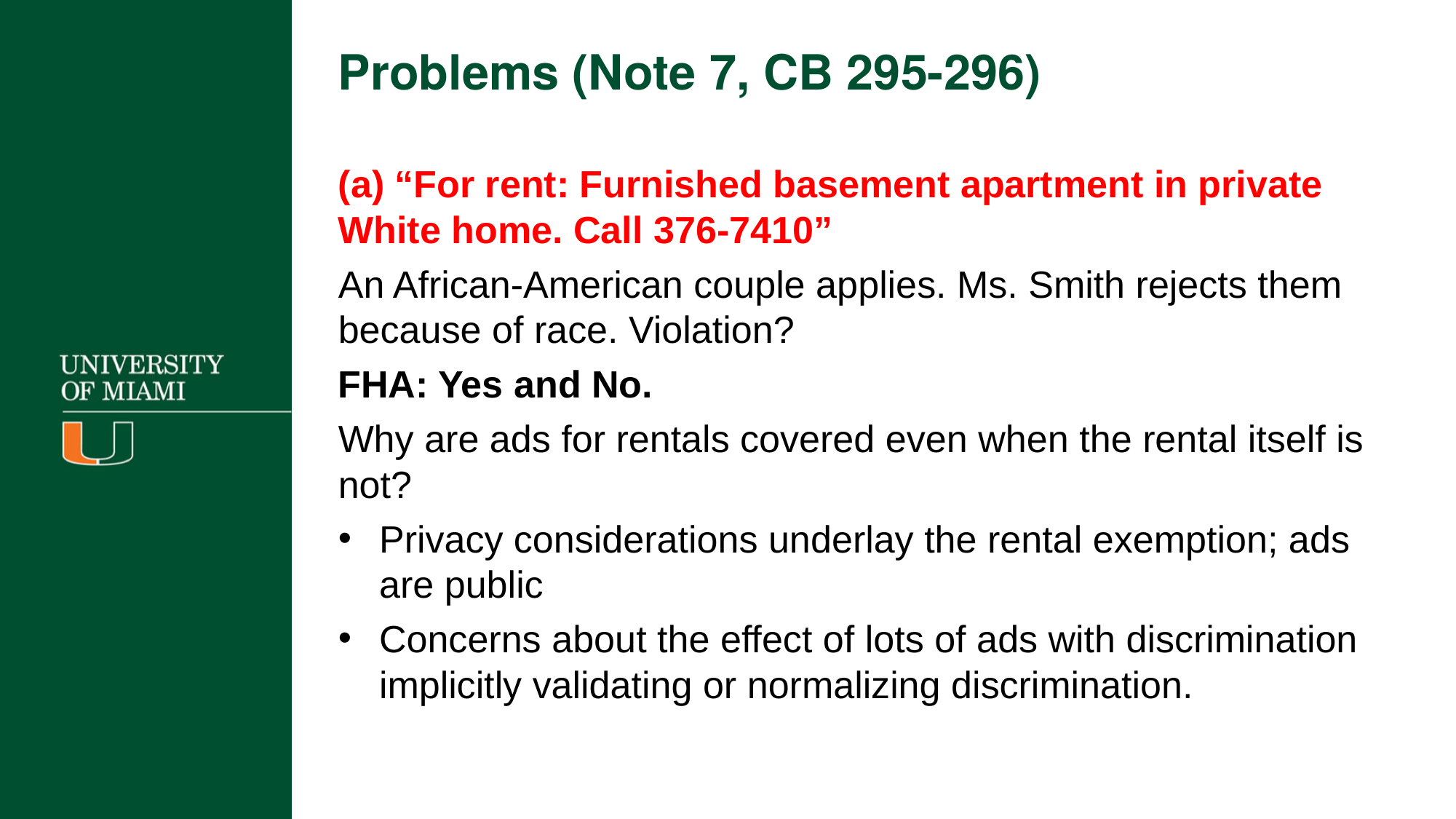

Problems (Note 7, CB 295-296)
(a) “For rent: Furnished basement apartment in private White home. Call 376-7410”
An African-American couple applies. Ms. Smith rejects them because of race. Violation?
FHA: Yes and No.
Why are ads for rentals covered even when the rental itself is not?
Privacy considerations underlay the rental exemption; ads are public
Concerns about the effect of lots of ads with discrimination implicitly validating or normalizing discrimination.